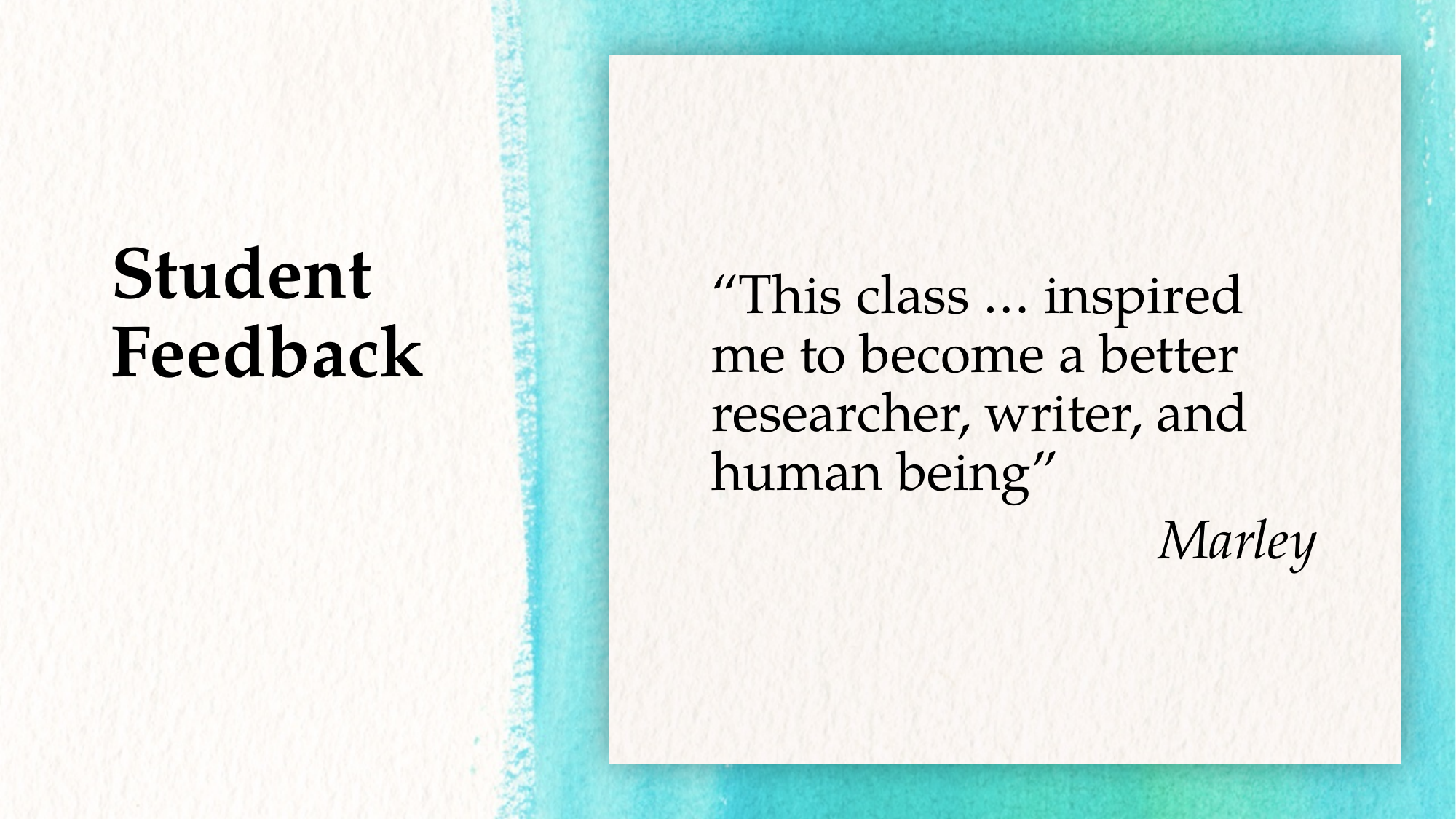

“This class … inspired me to become a better researcher, writer, and human being”
Marley
# Student Feedback